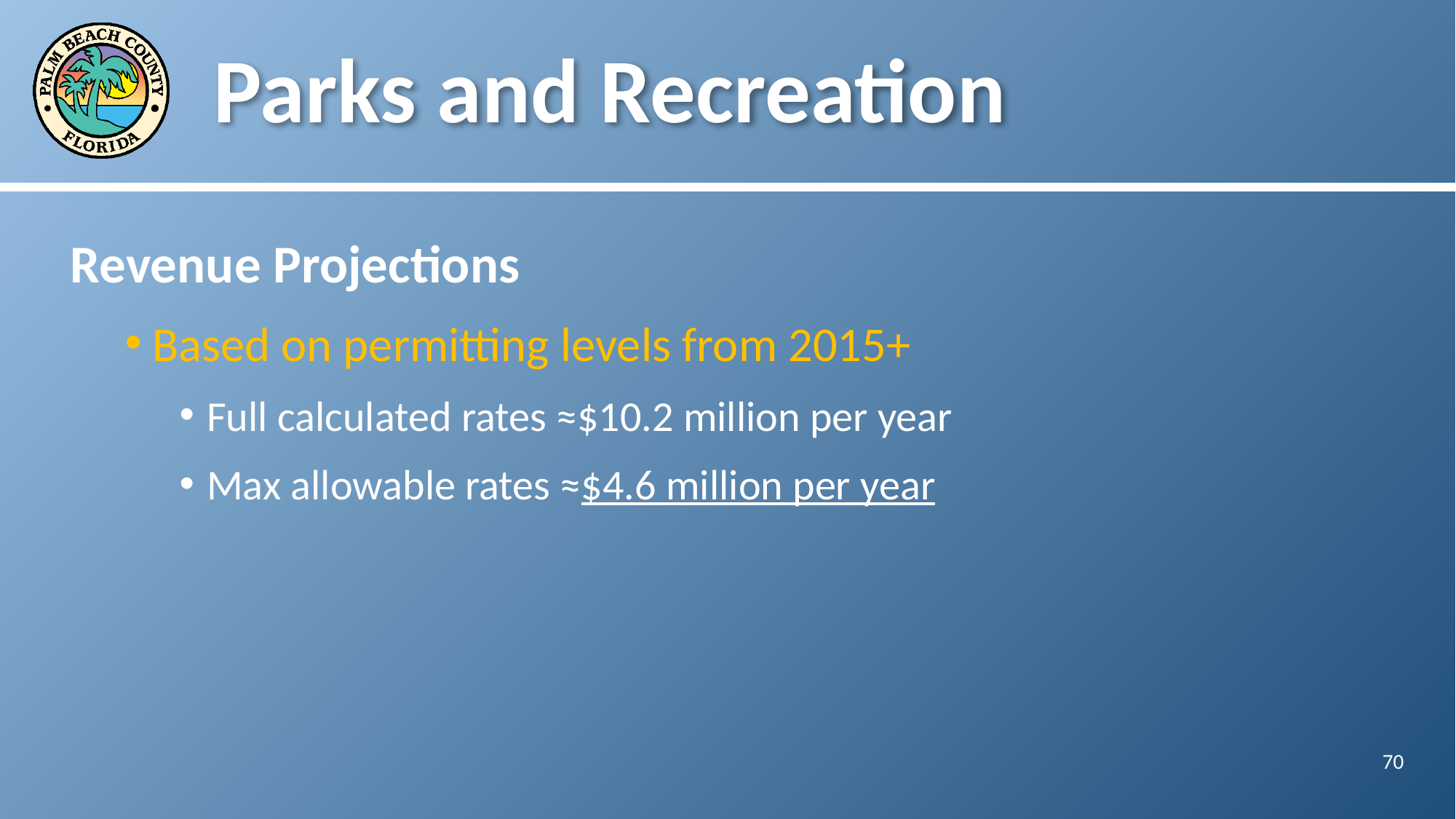

# Parks and Recreation
Revenue Projections
Based on permitting levels from 2015+
Full calculated rates ≈$10.2 million per year
Max allowable rates ≈$4.6 million per year

70